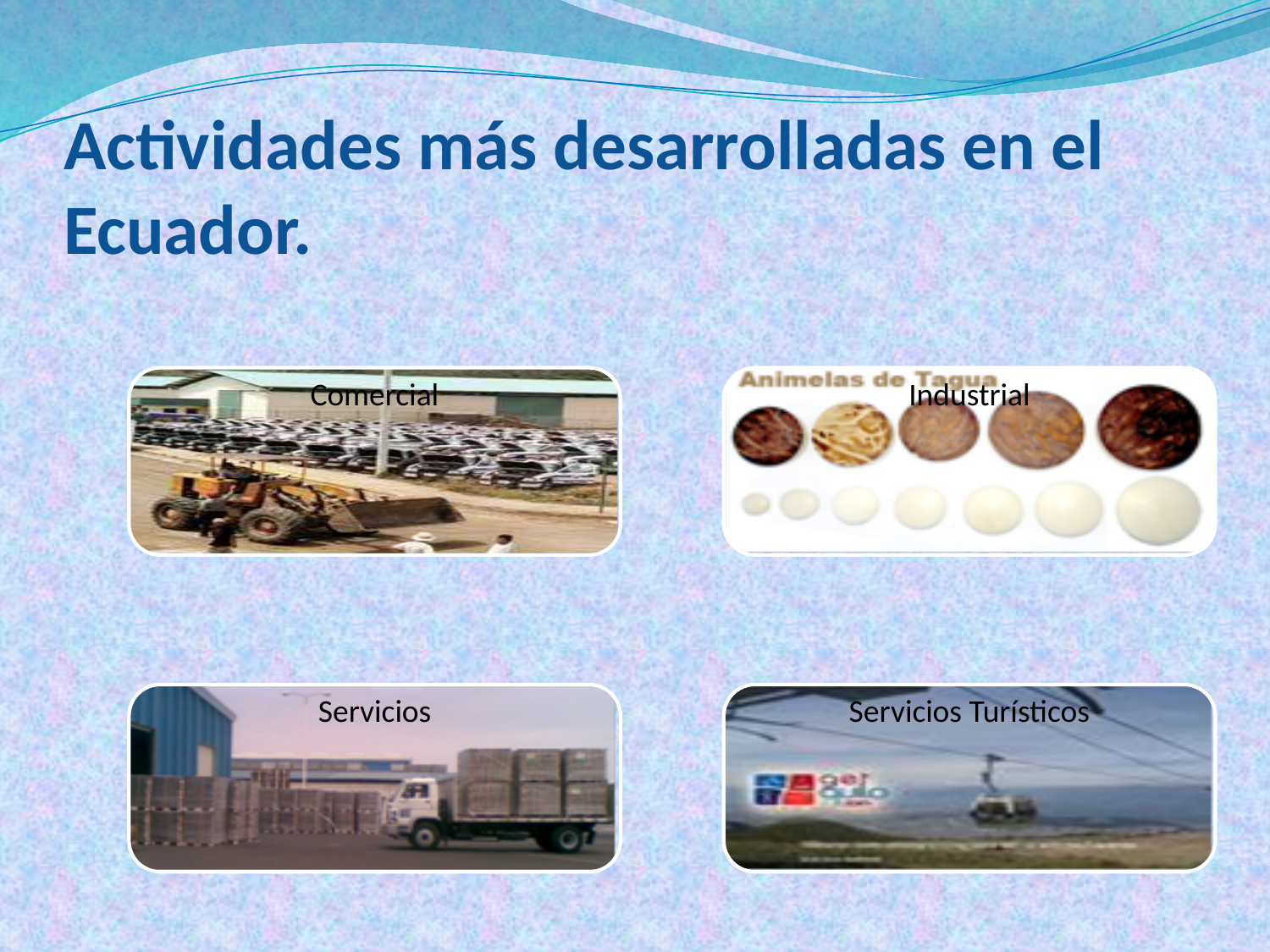

# Actividades más desarrolladas en el Ecuador.
Comercial
Industrial
Servicios
Servicios Turísticos